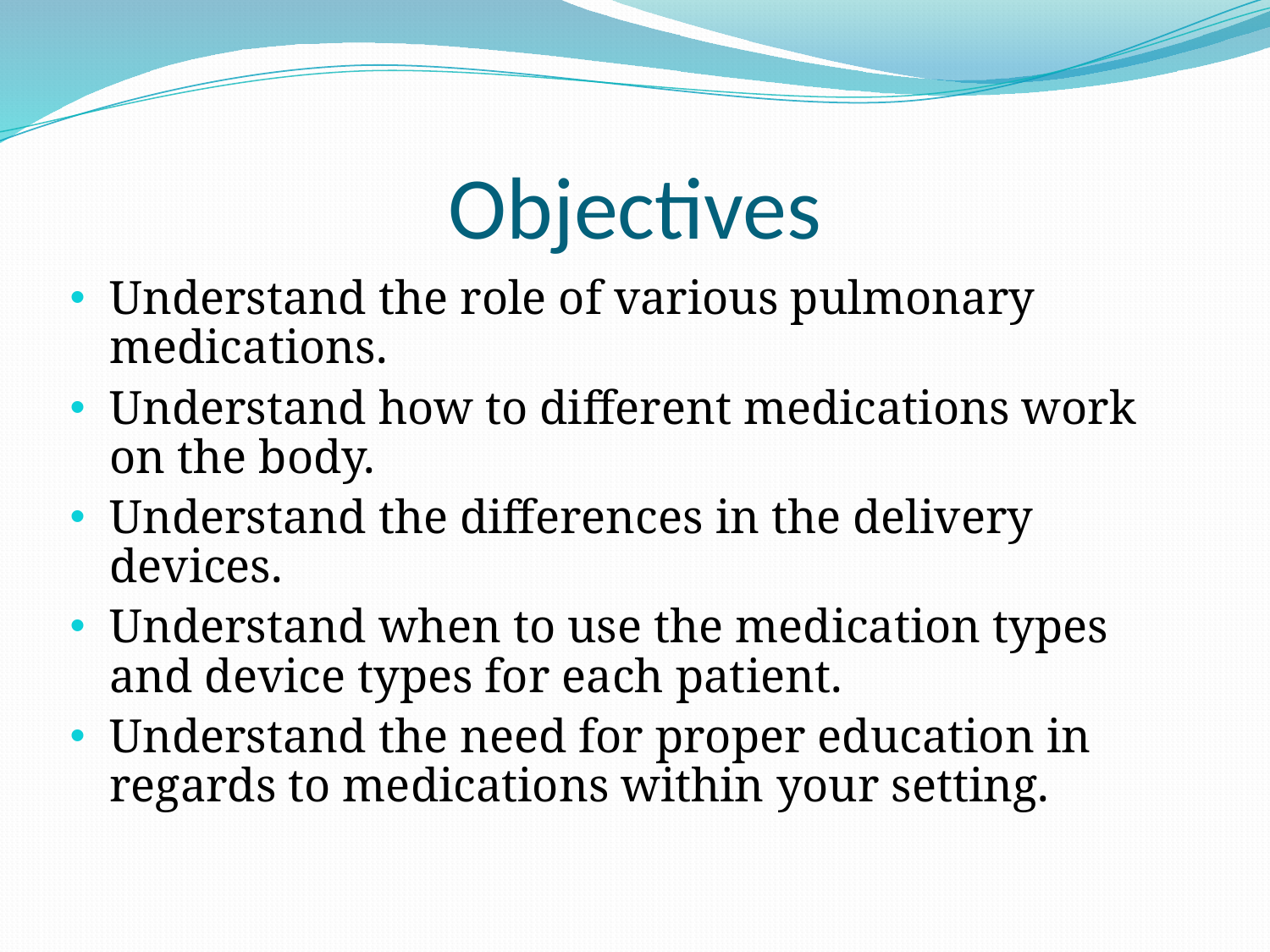

# Objectives
Understand the role of various pulmonary medications.
Understand how to different medications work on the body.
Understand the differences in the delivery devices.
Understand when to use the medication types and device types for each patient.
Understand the need for proper education in regards to medications within your setting.